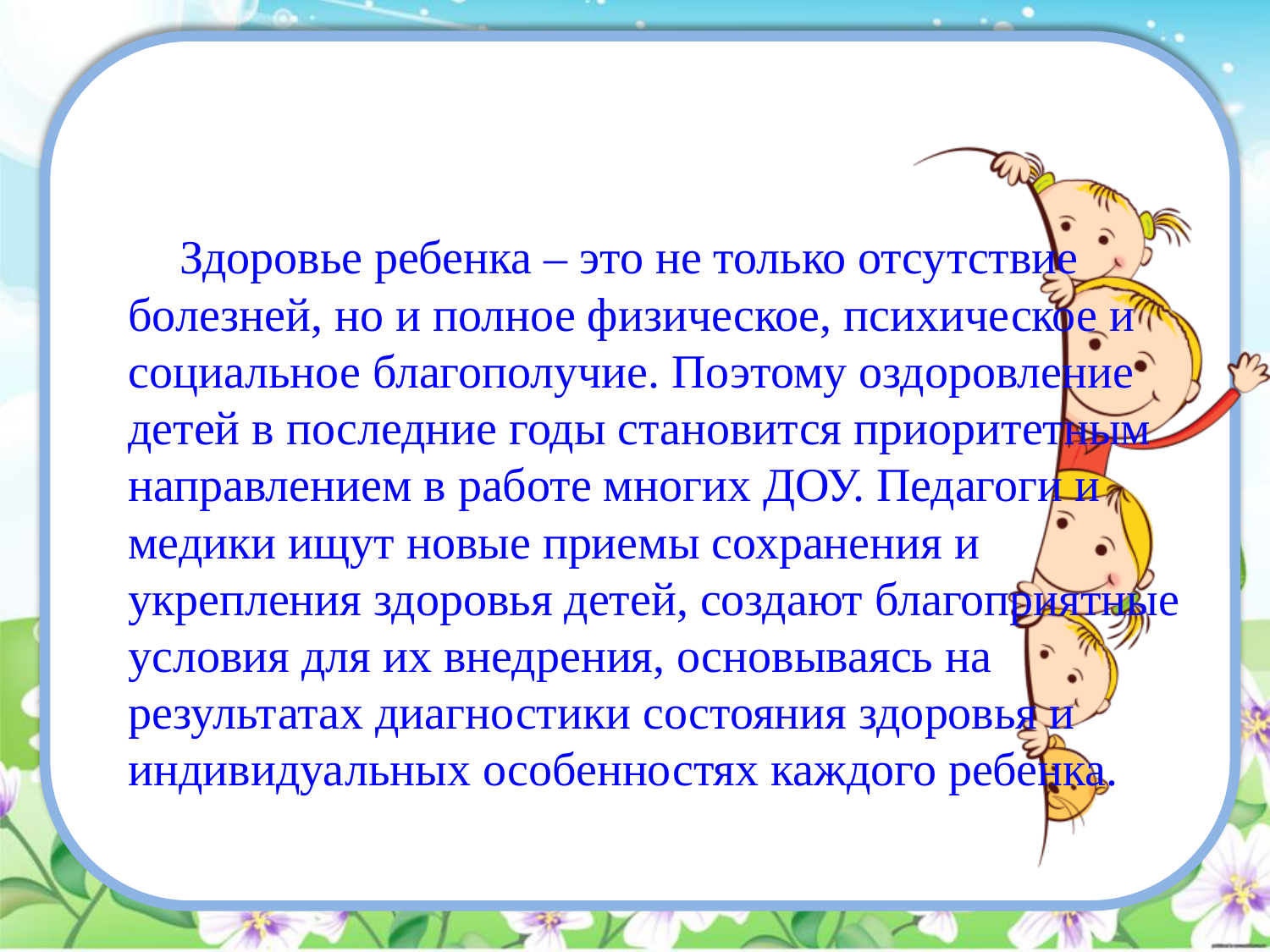

Здоровье ребенка – это не только отсутствие болезней, но и полное физическое, психическое и социальное благополучие. Поэтому оздоровление детей в последние годы становится приоритетным направлением в работе многих ДОУ. Педагоги и медики ищут новые приемы сохранения и укрепления здоровья детей, создают благоприятные условия для их внедрения, основываясь на результатах диагностики состояния здоровья и индивидуальных особенностях каждого ребенка.